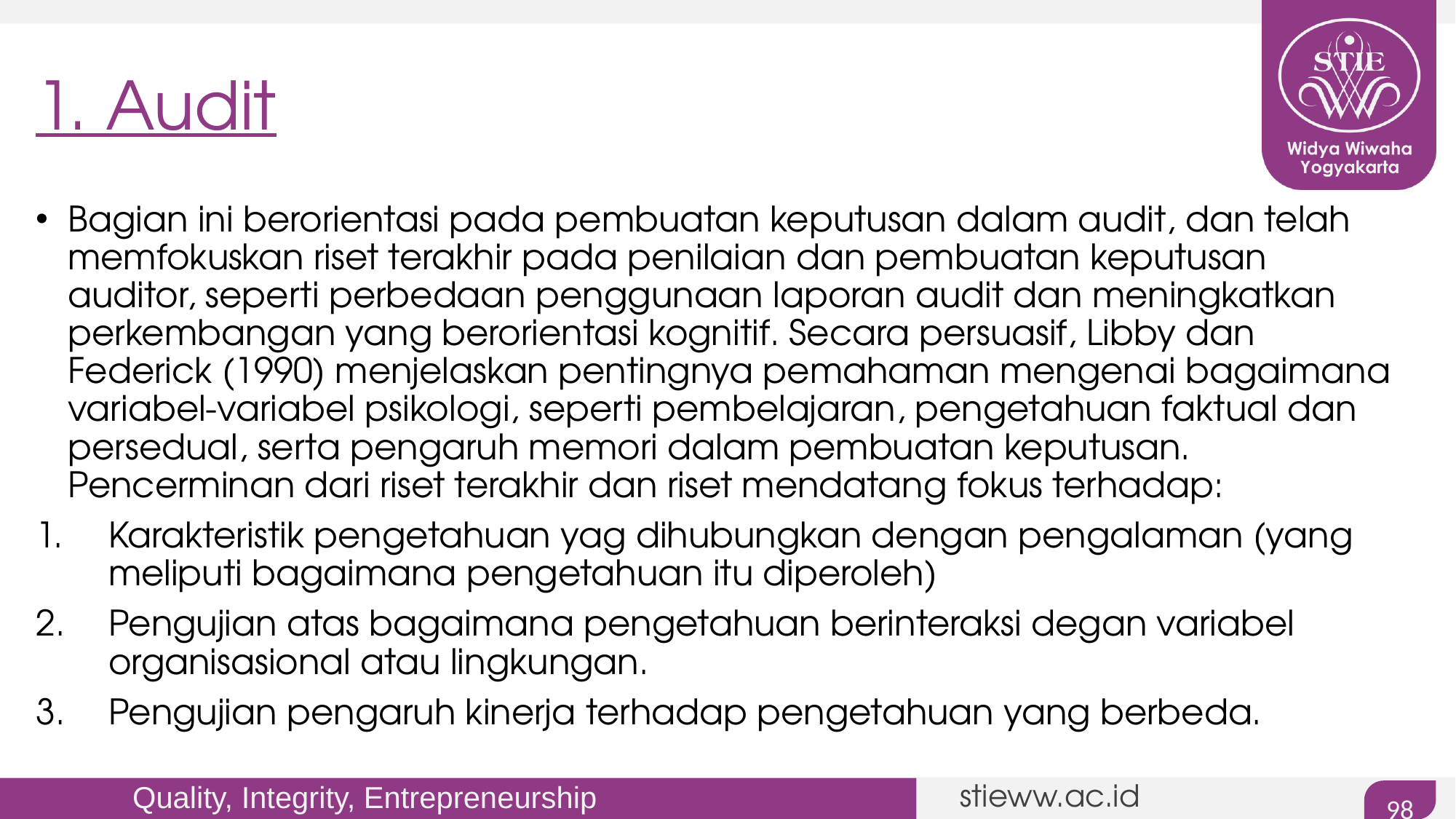

# 1. Audit
Bagian ini berorientasi pada pembuatan keputusan dalam audit, dan telah memfokuskan riset terakhir pada penilaian dan pembuatan keputusan auditor, seperti perbedaan penggunaan laporan audit dan meningkatkan perkembangan yang berorientasi kognitif. Secara persuasif, Libby dan Federick (1990) menjelaskan pentingnya pemahaman mengenai bagaimana variabel-variabel psikologi, seperti pembelajaran, pengetahuan faktual dan persedual, serta pengaruh memori dalam pembuatan keputusan. Pencerminan dari riset terakhir dan riset mendatang fokus terhadap:
Karakteristik pengetahuan yag dihubungkan dengan pengalaman (yang meliputi bagaimana pengetahuan itu diperoleh)
Pengujian atas bagaimana pengetahuan berinteraksi degan variabel organisasional atau lingkungan.
Pengujian pengaruh kinerja terhadap pengetahuan yang berbeda.